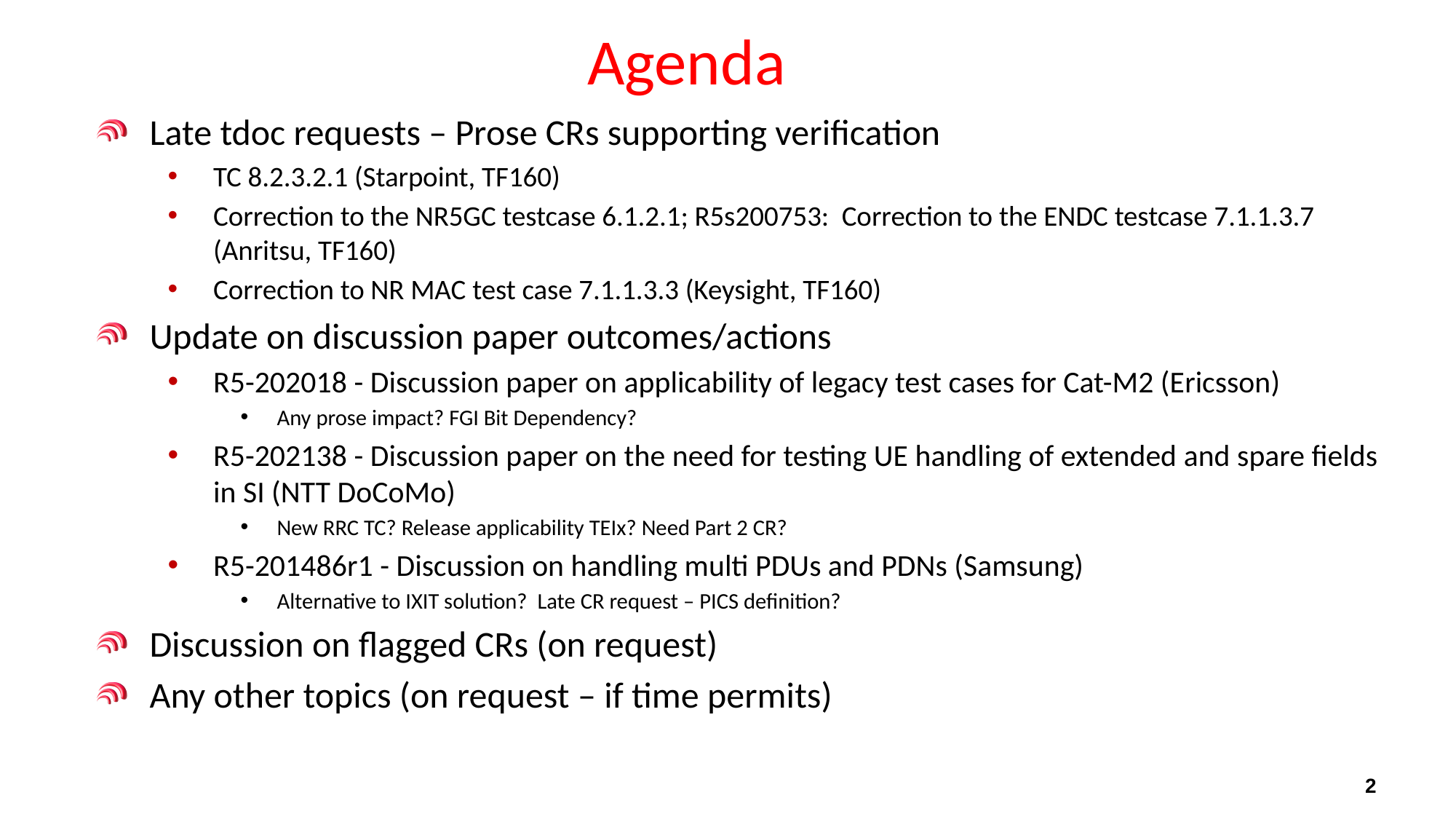

# Agenda
Late tdoc requests – Prose CRs supporting verification
TC 8.2.3.2.1 (Starpoint, TF160)
Correction to the NR5GC testcase 6.1.2.1; R5s200753:  Correction to the ENDC testcase 7.1.1.3.7 (Anritsu, TF160)
Correction to NR MAC test case 7.1.1.3.3 (Keysight, TF160)
Update on discussion paper outcomes/actions
R5-202018 - Discussion paper on applicability of legacy test cases for Cat-M2 (Ericsson)
Any prose impact? FGI Bit Dependency?
R5-202138 - Discussion paper on the need for testing UE handling of extended and spare fields in SI (NTT DoCoMo)
New RRC TC? Release applicability TEIx? Need Part 2 CR?
R5-201486r1 - Discussion on handling multi PDUs and PDNs (Samsung)
Alternative to IXIT solution?  Late CR request – PICS definition?
Discussion on flagged CRs (on request)
Any other topics (on request – if time permits)